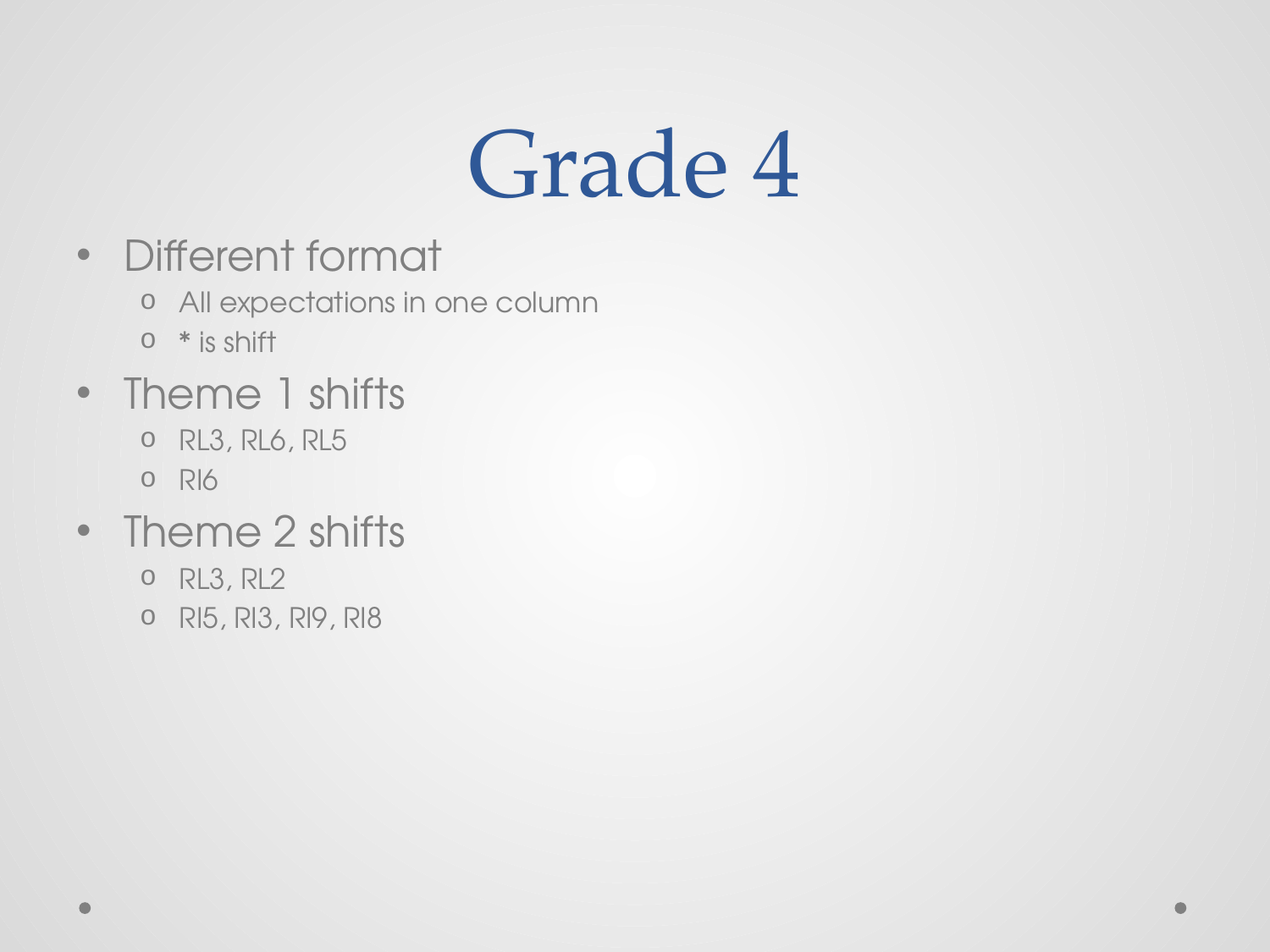

# Grade 4
Different format
All expectations in one column
* is shift
Theme 1 shifts
RL3, RL6, RL5
RI6
Theme 2 shifts
RL3, RL2
RI5, RI3, RI9, RI8